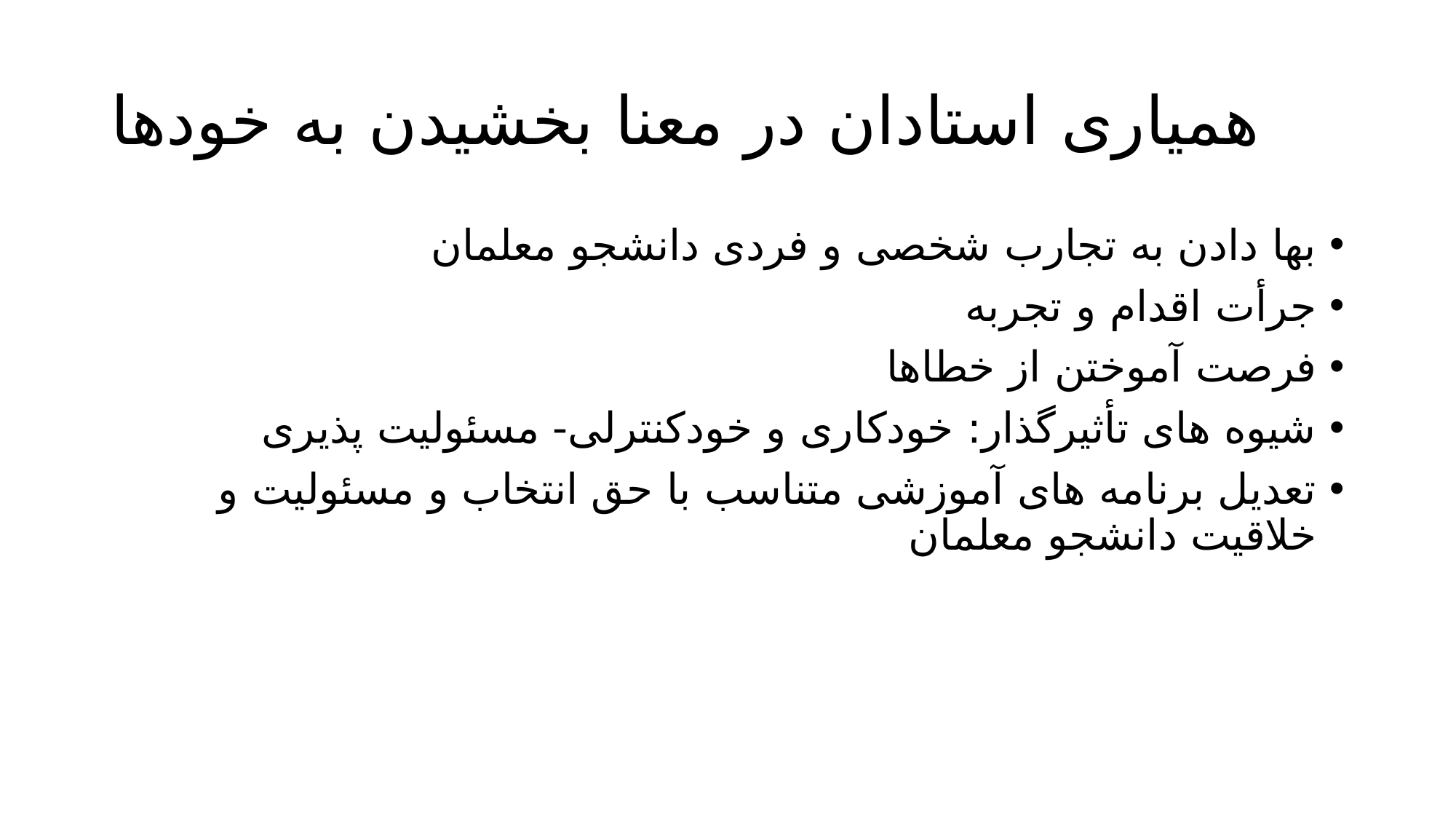

# همیاری استادان در معنا بخشیدن به خودها
بها دادن به تجارب شخصی و فردی دانشجو معلمان
جرأت اقدام و تجربه
فرصت آموختن از خطاها
شیوه های تأثیرگذار: خودکاری و خودکنترلی- مسئولیت پذیری
تعدیل برنامه های آموزشی متناسب با حق انتخاب و مسئولیت و خلاقیت دانشجو معلمان